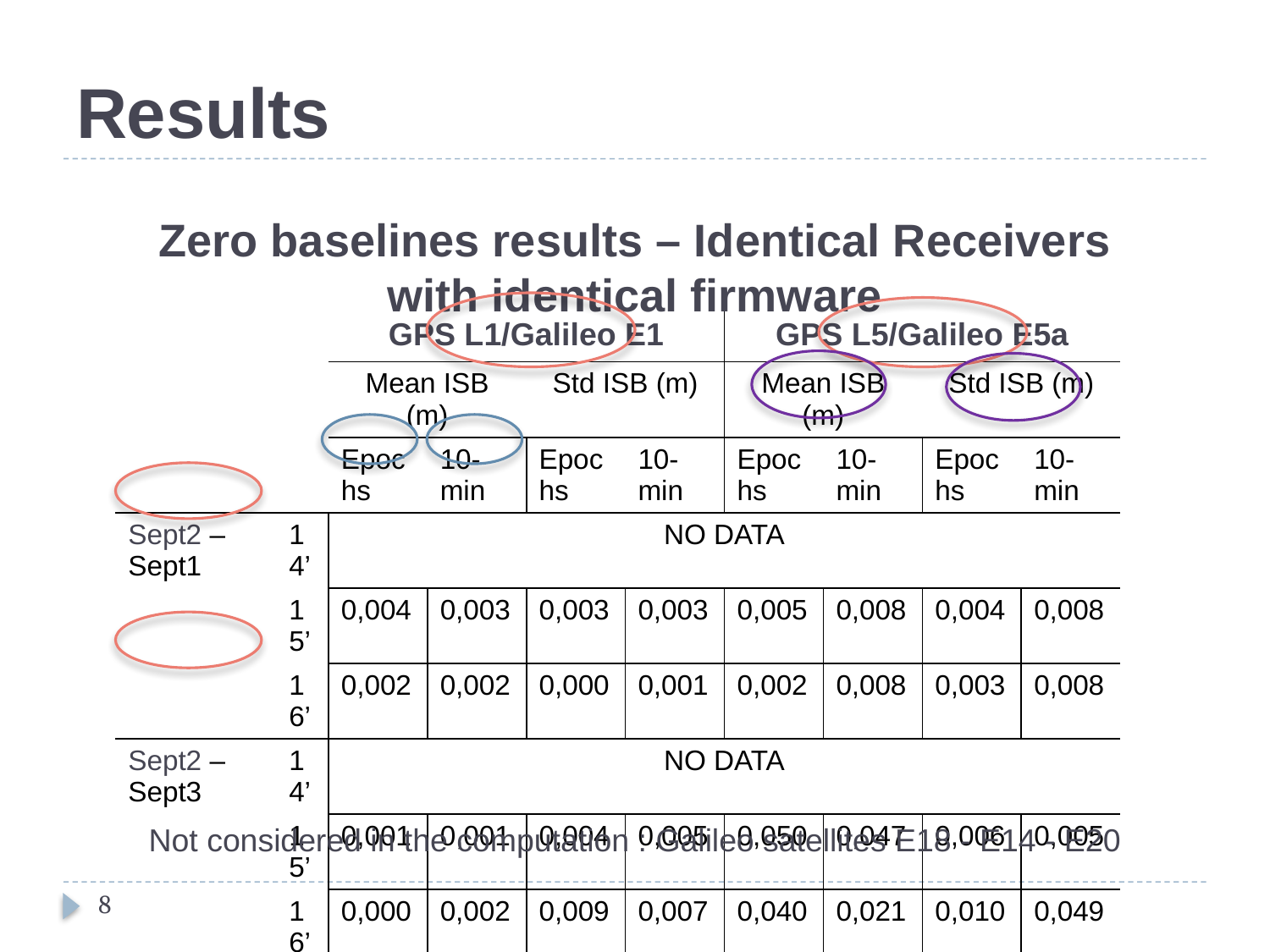

# Results
Zero baselines results – Identical Receivers with identical firmware

|  |  | GPS L1/Galileo E1 |  |  |  | GPS L5/Galileo E5a |  |  |  |
| --- | --- | --- | --- | --- | --- | --- | --- | --- | --- |
|  |  | Mean ISB (m) |  | Std ISB (m) |  | Mean ISB (m) |  | Std ISB (m) |  |
|  |  | Epochs | 10-min | Epochs | 10-min | Epochs | 10-min | Epochs | 10-min |
| Sept2 – Sept1 | 14’ | NO DATA |  |  |  |  |  |  |  |
|  | 15’ | 0,004 | 0,003 | 0,003 | 0,003 | 0,005 | 0,008 | 0,004 | 0,008 |
|  | 16’ | 0,002 | 0,002 | 0,000 | 0,001 | 0,002 | 0,008 | 0,003 | 0,008 |
| Sept2 – Sept3 | 14’ | NO DATA |  |  |  |  |  |  |  |
|  | 15’ | 0,001 | 0,001 | 0,004 | 0,005 | 0,050 | 0,047 | 0,006 | 0,005 |
|  | 16’ | 0,000 | 0,002 | 0,009 | 0,007 | 0,040 | 0,021 | 0,010 | 0,049 |

Not considered in the computation : Galileo satellites E18 - E14 - E20
8